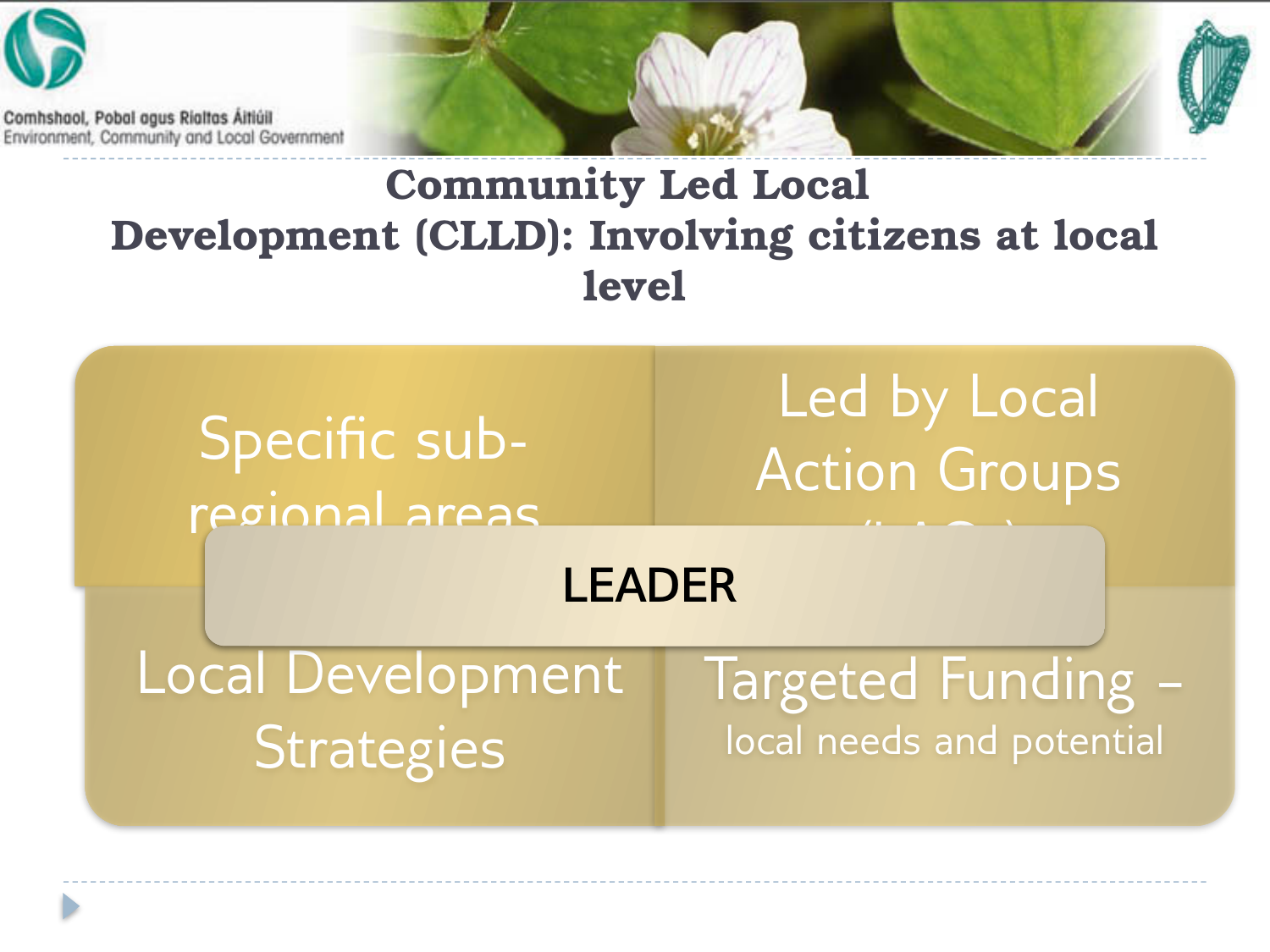

# Community Led Local Development (CLLD): Involving citizens at local level

Specific sub-regional areas
Led by Local Action Groups (LAGs)
Local Development Strategies
Targeted Funding – local needs and potential
LEADER